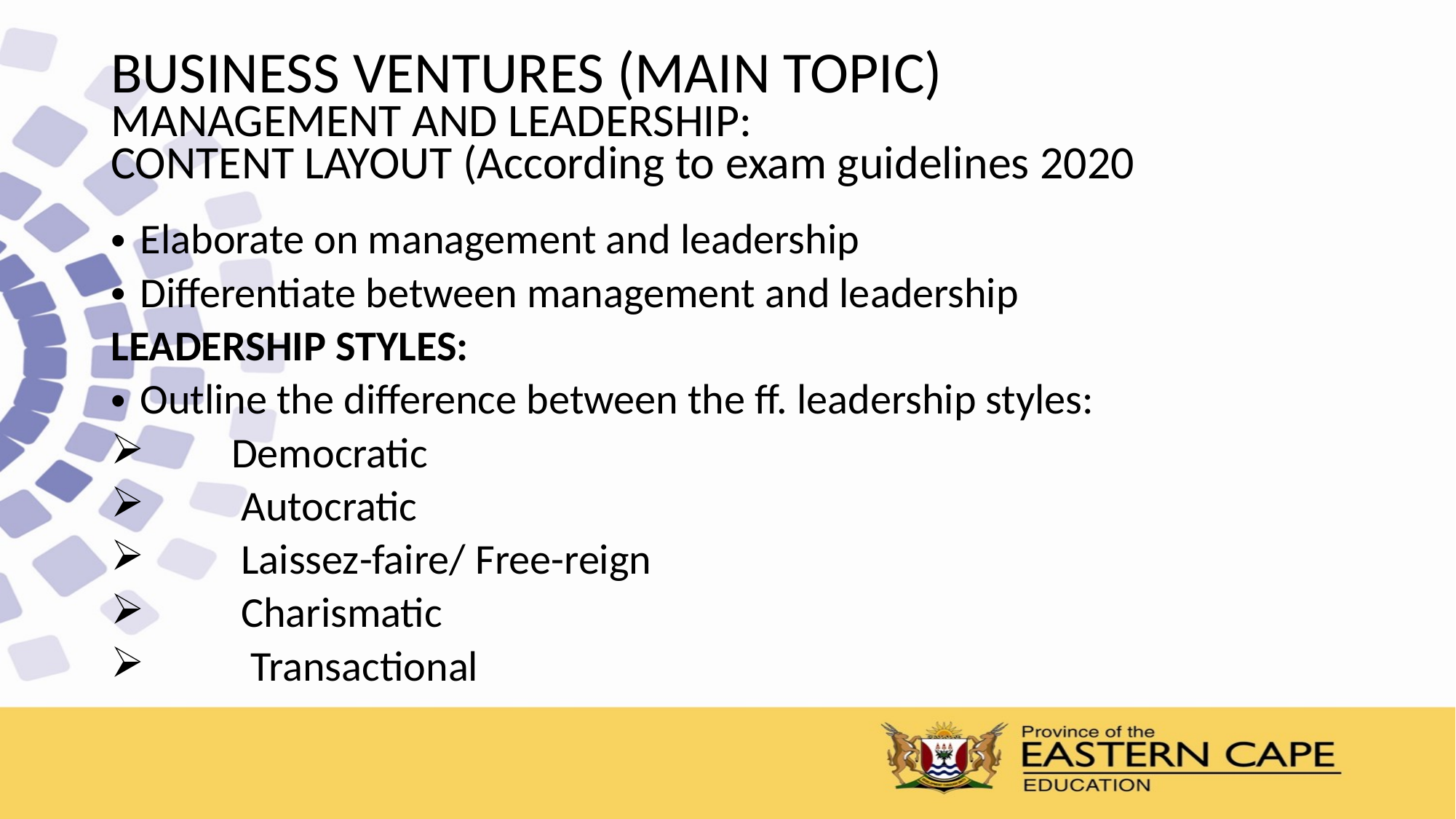

# BUSINESS VENTURES (MAIN TOPIC) MANAGEMENT AND LEADERSHIP: CONTENT LAYOUT (According to exam guidelines 2020
Elaborate on management and leadership
Differentiate between management and leadership
LEADERSHIP STYLES:
Outline the difference between the ff. leadership styles:
         Democratic
          Autocratic
          Laissez-faire/ Free-reign
          Charismatic
           Transactional